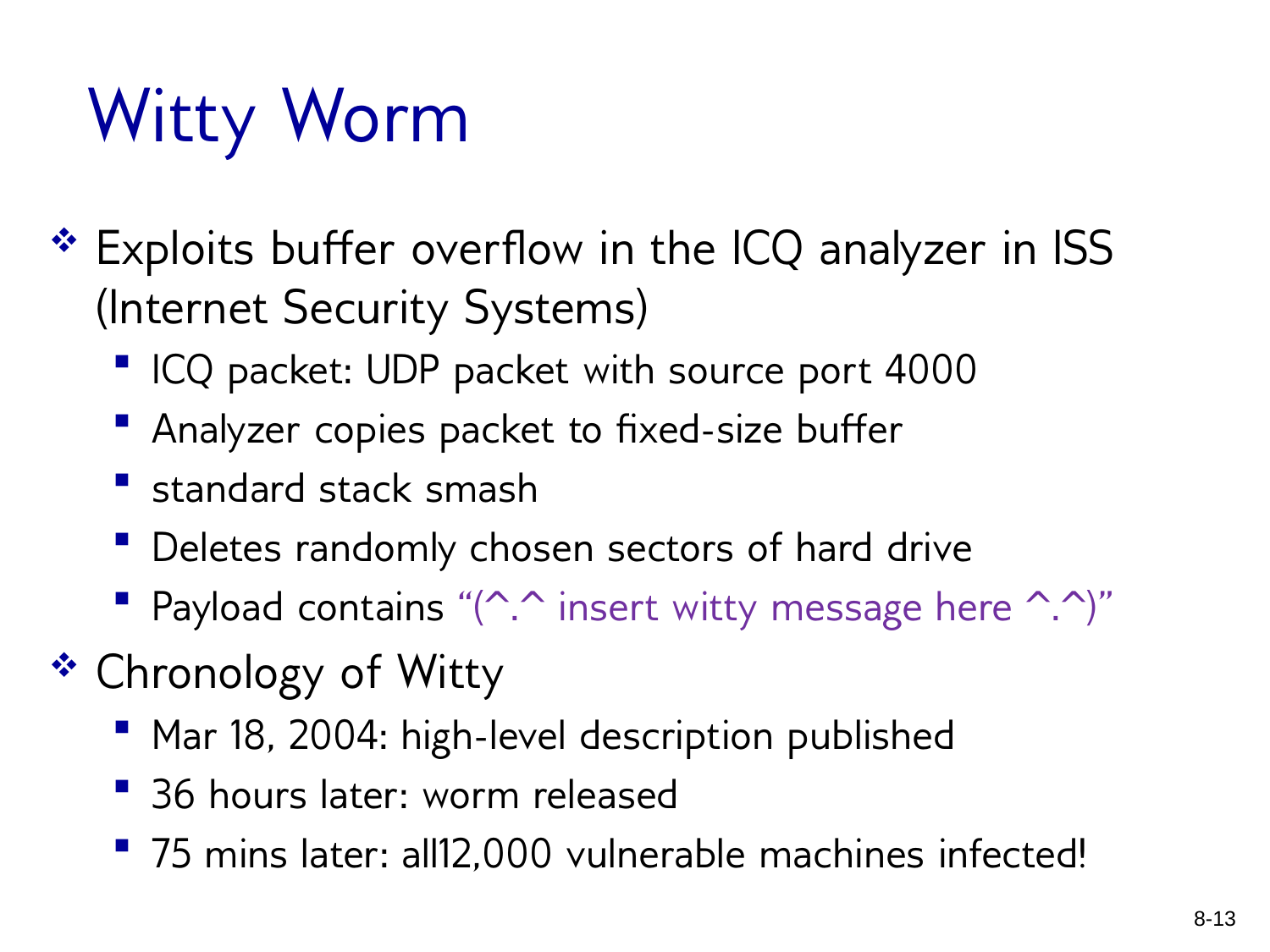

# Witty Worm
Exploits buffer overflow in the ICQ analyzer in ISS (Internet Security Systems)
ICQ packet: UDP packet with source port 4000
Analyzer copies packet to fixed-size buffer
standard stack smash
Deletes randomly chosen sectors of hard drive
Payload contains “(^.^ insert witty message here ^.^)”
Chronology of Witty
Mar 18, 2004: high-level description published
36 hours later: worm released
75 mins later: all12,000 vulnerable machines infected!